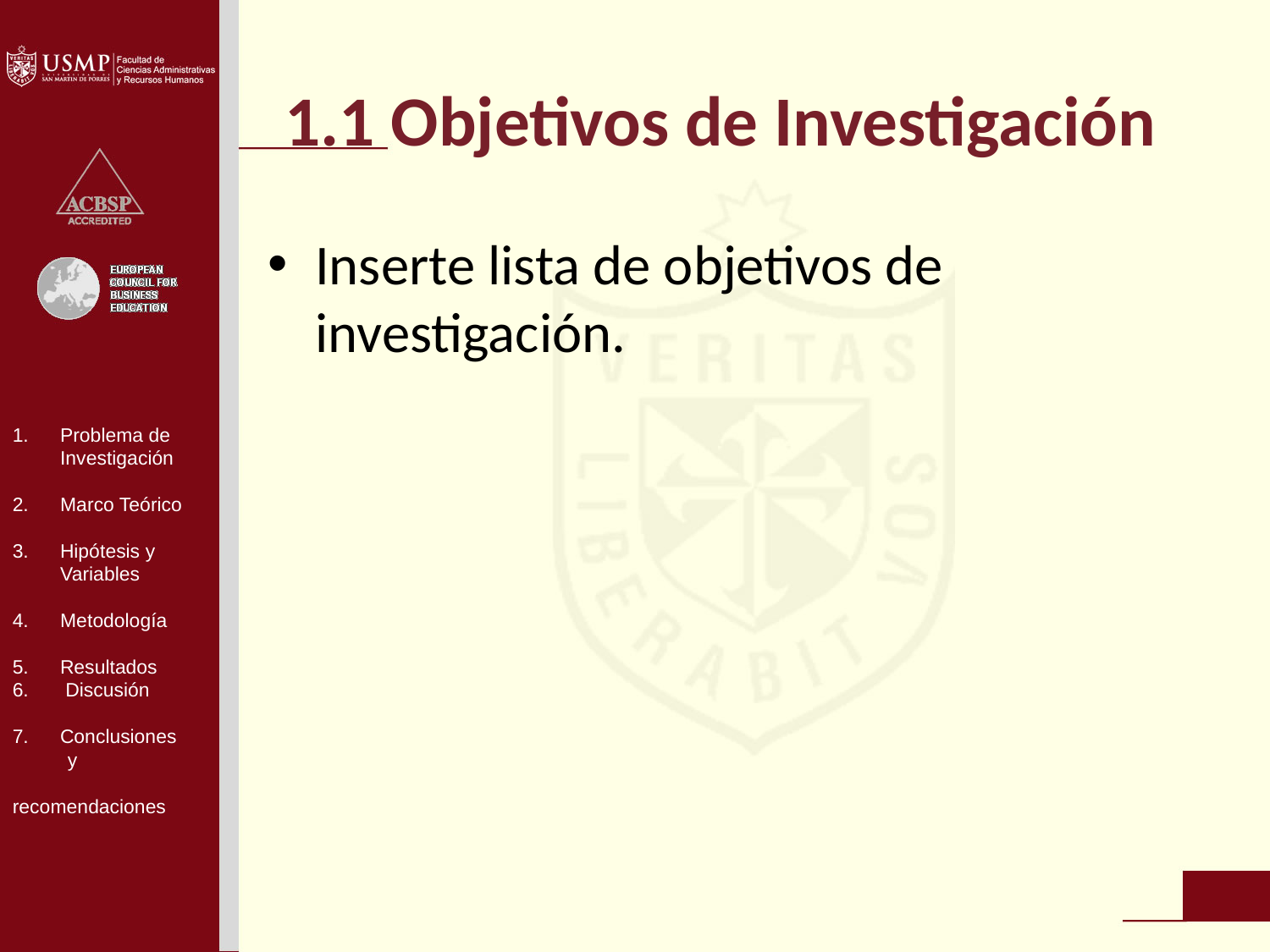

# 1.1 Objetivos de Investigación
Inserte lista de objetivos de investigación.
Problema de Investigación

Marco Teórico

Hipótesis y Variables

Metodología

Resultados
 Discusión

Conclusiones
          y
                recomendaciones